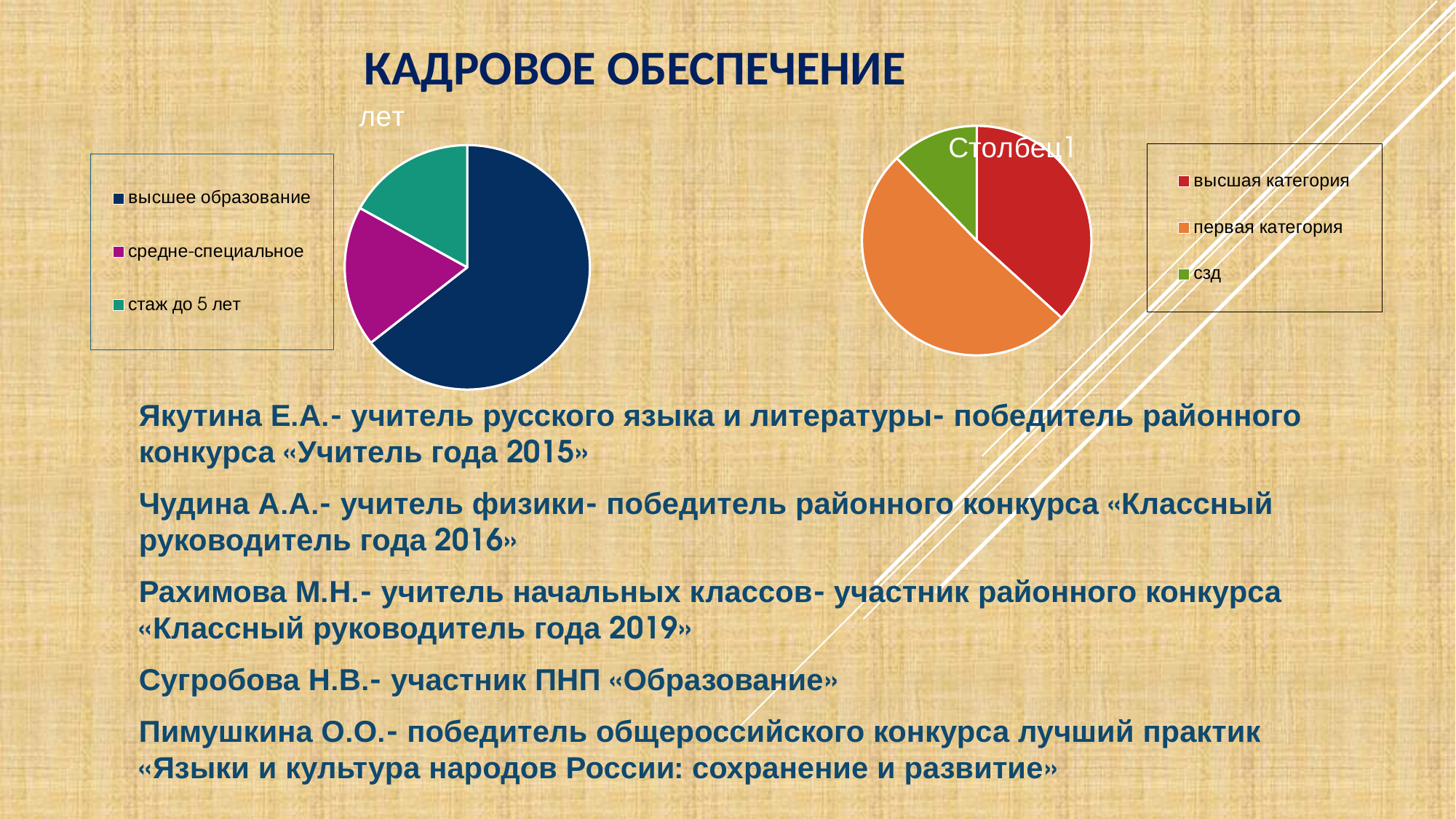

# Кадровое обеспечение

### Chart:

| Category | лет |
|---|---|
| высшее образование | 38.0 |
| средне-специальное | 11.0 |
| стаж до 5 лет | 10.0 |

### Chart:

| Category | Столбец1 |
|---|---|
| высшая категория | 18.0 |
| первая категория | 25.0 |
| сзд | 6.0 |
Якутина Е.А.- учитель русского языка и литературы- победитель районного конкурса «Учитель года 2015»
Чудина А.А.- учитель физики- победитель районного конкурса «Классный руководитель года 2016»
Рахимова М.Н.- учитель начальных классов- участник районного конкурса «Классный руководитель года 2019»
Сугробова Н.В.- участник ПНП «Образование»
Пимушкина О.О.- победитель общероссийского конкурса лучший практик «Языки и культура народов России: сохранение и развитие»